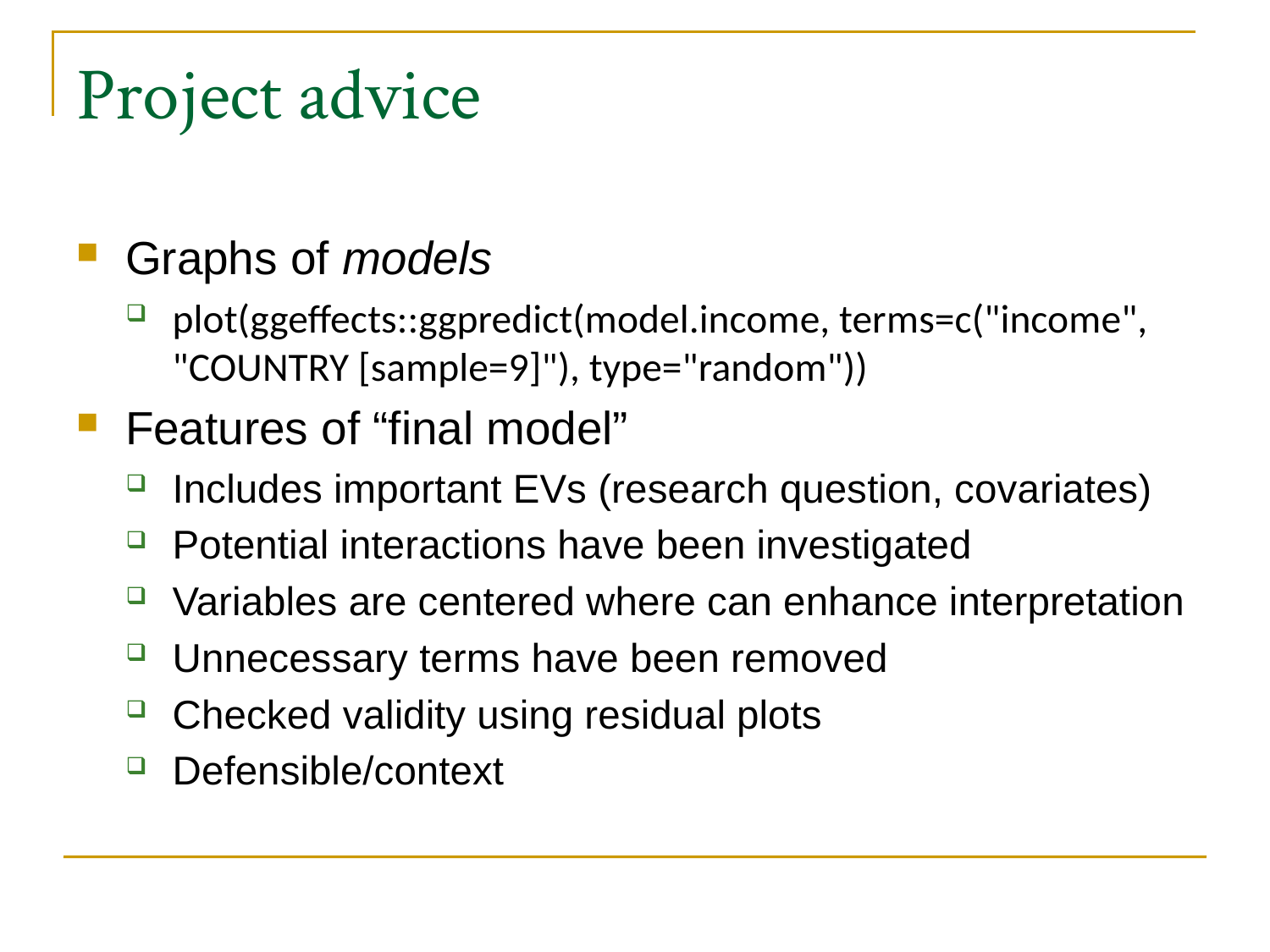

# Project advice
Graphs of models
plot(ggeffects::ggpredict(model.income, terms=c("income", "COUNTRY [sample=9]"), type="random"))
Features of “final model”
Includes important EVs (research question, covariates)
Potential interactions have been investigated
Variables are centered where can enhance interpretation
Unnecessary terms have been removed
Checked validity using residual plots
Defensible/context